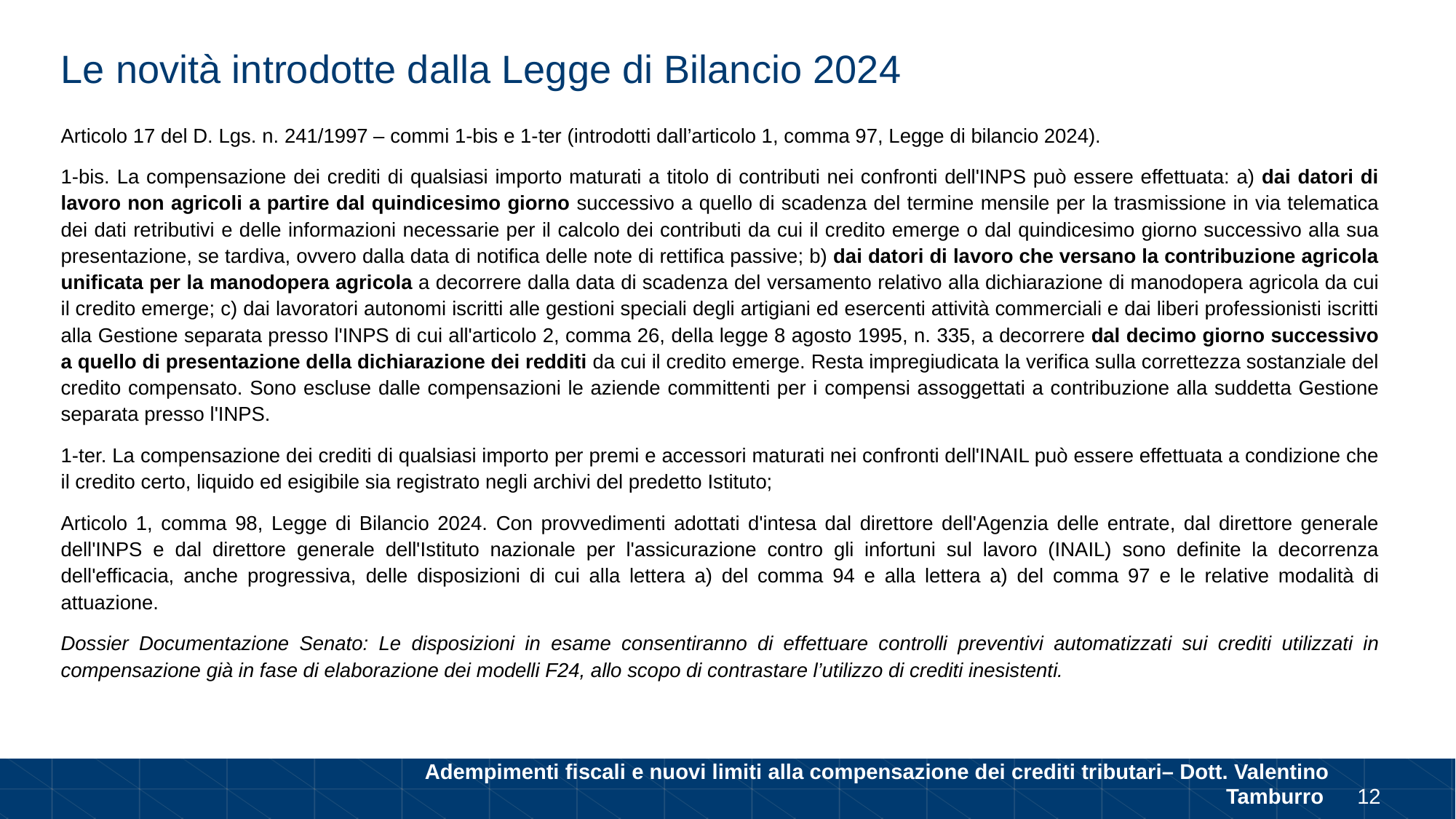

# Le novità introdotte dalla Legge di Bilancio 2024
Articolo 17 del D. Lgs. n. 241/1997 – commi 1-bis e 1-ter (introdotti dall’articolo 1, comma 97, Legge di bilancio 2024).
1-bis. La compensazione dei crediti di qualsiasi importo maturati a titolo di contributi nei confronti dell'INPS può essere effettuata: a) dai datori di lavoro non agricoli a partire dal quindicesimo giorno successivo a quello di scadenza del termine mensile per la trasmissione in via telematica dei dati retributivi e delle informazioni necessarie per il calcolo dei contributi da cui il credito emerge o dal quindicesimo giorno successivo alla sua presentazione, se tardiva, ovvero dalla data di notifica delle note di rettifica passive; b) dai datori di lavoro che versano la contribuzione agricola unificata per la manodopera agricola a decorrere dalla data di scadenza del versamento relativo alla dichiarazione di manodopera agricola da cui il credito emerge; c) dai lavoratori autonomi iscritti alle gestioni speciali degli artigiani ed esercenti attività commerciali e dai liberi professionisti iscritti alla Gestione separata presso l'INPS di cui all'articolo 2, comma 26, della legge 8 agosto 1995, n. 335, a decorrere dal decimo giorno successivo a quello di presentazione della dichiarazione dei redditi da cui il credito emerge. Resta impregiudicata la verifica sulla correttezza sostanziale del credito compensato. Sono escluse dalle compensazioni le aziende committenti per i compensi assoggettati a contribuzione alla suddetta Gestione separata presso l'INPS.
1-ter. La compensazione dei crediti di qualsiasi importo per premi e accessori maturati nei confronti dell'INAIL può essere effettuata a condizione che il credito certo, liquido ed esigibile sia registrato negli archivi del predetto Istituto;
Articolo 1, comma 98, Legge di Bilancio 2024. Con provvedimenti adottati d'intesa dal direttore dell'Agenzia delle entrate, dal direttore generale dell'INPS e dal direttore generale dell'Istituto nazionale per l'assicurazione contro gli infortuni sul lavoro (INAIL) sono definite la decorrenza dell'efficacia, anche progressiva, delle disposizioni di cui alla lettera a) del comma 94 e alla lettera a) del comma 97 e le relative modalità di attuazione.
Dossier Documentazione Senato: Le disposizioni in esame consentiranno di effettuare controlli preventivi automatizzati sui crediti utilizzati in compensazione già in fase di elaborazione dei modelli F24, allo scopo di contrastare l’utilizzo di crediti inesistenti.
Adempimenti fiscali e nuovi limiti alla compensazione dei crediti tributari– Dott. Valentino Tamburro
12